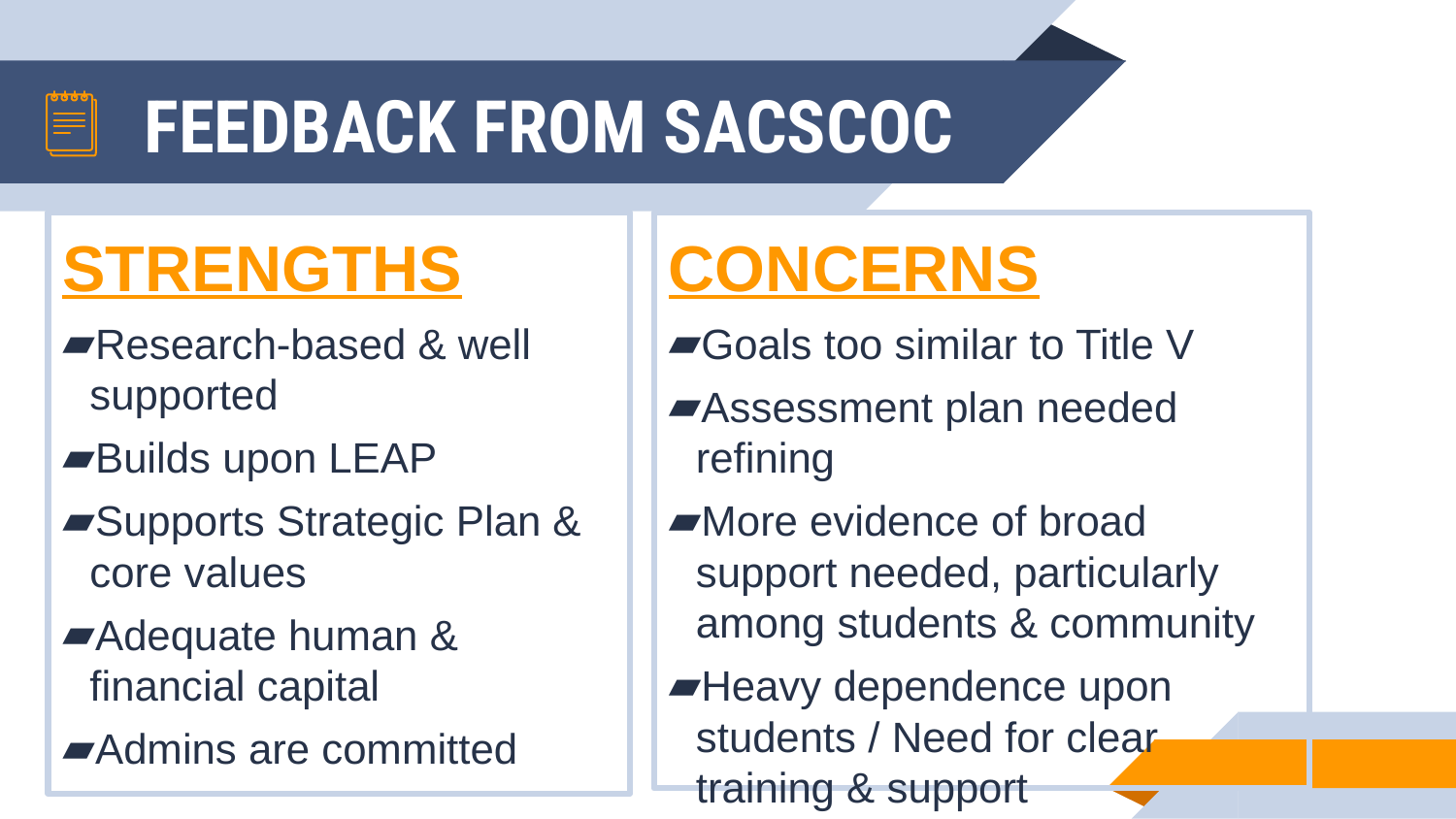

# FEEDBACK FROM SACSCOC

STRENGTHS
Research-based & well supported
Builds upon LEAP
Supports Strategic Plan & core values
Adequate human & financial capital
Admins are committed

CONCERNS
Goals too similar to Title V
Assessment plan needed refining
More evidence of broad support needed, particularly among students & community
Heavy dependence upon students / Need for clear training & support